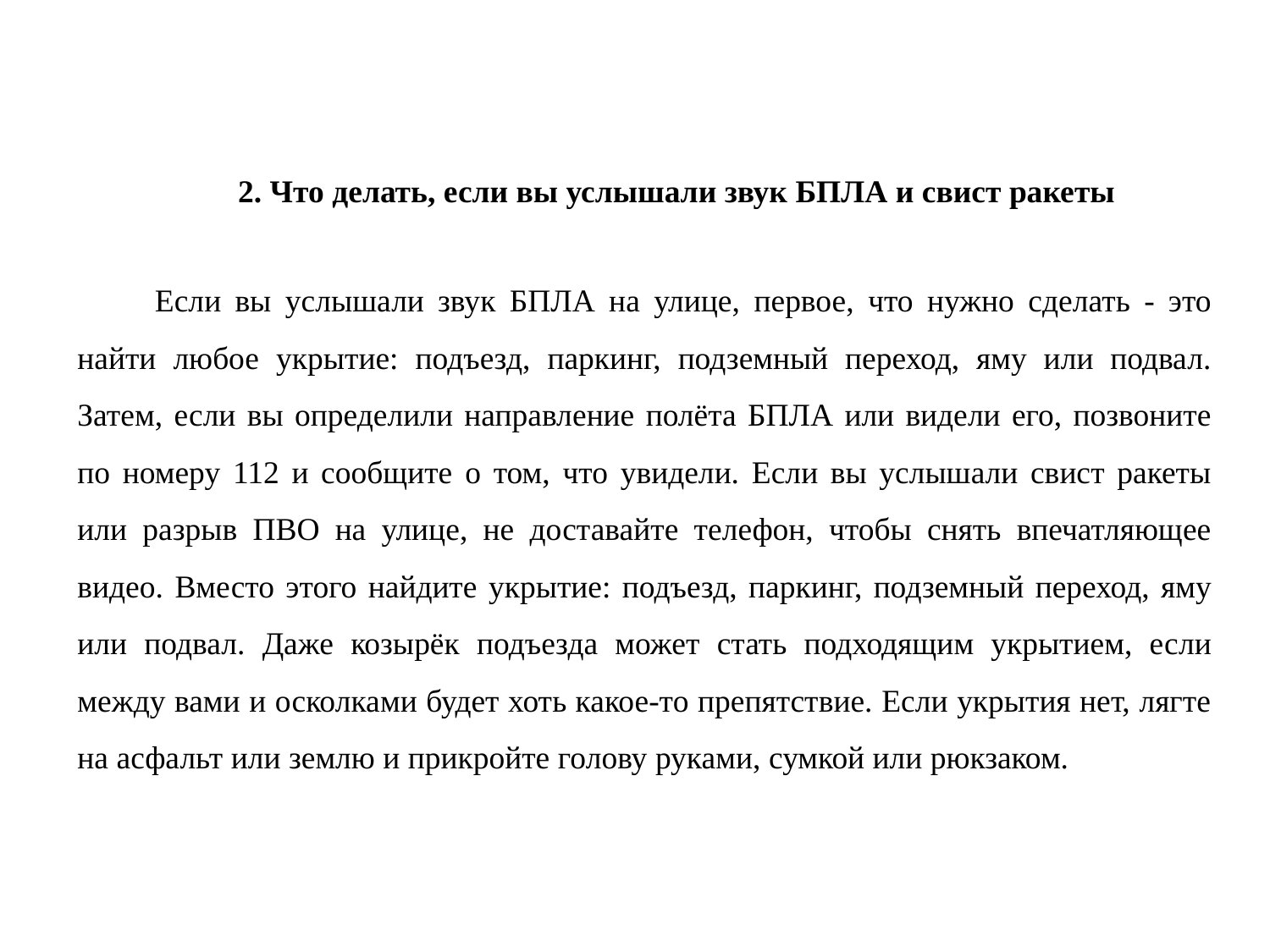

2. Что делать, если вы услышали звук БПЛА и свист ракеты

 Если вы услышали звук БПЛА на улице, первое, что нужно сделать - это найти любое укрытие: подъезд, паркинг, подземный переход, яму или подвал. Затем, если вы определили направление полёта БПЛА или видели его, позвоните по номеру 112 и сообщите о том, что увидели. Если вы услышали свист ракеты или разрыв ПВО на улице, не доставайте телефон, чтобы снять впечатляющее видео. Вместо этого найдите укрытие: подъезд, паркинг, подземный переход, яму или подвал. Даже козырёк подъезда может стать подходящим укрытием, если между вами и осколками будет хоть какое-то препятствие. Если укрытия нет, лягте на асфальт или землю и прикройте голову руками, сумкой или рюкзаком.